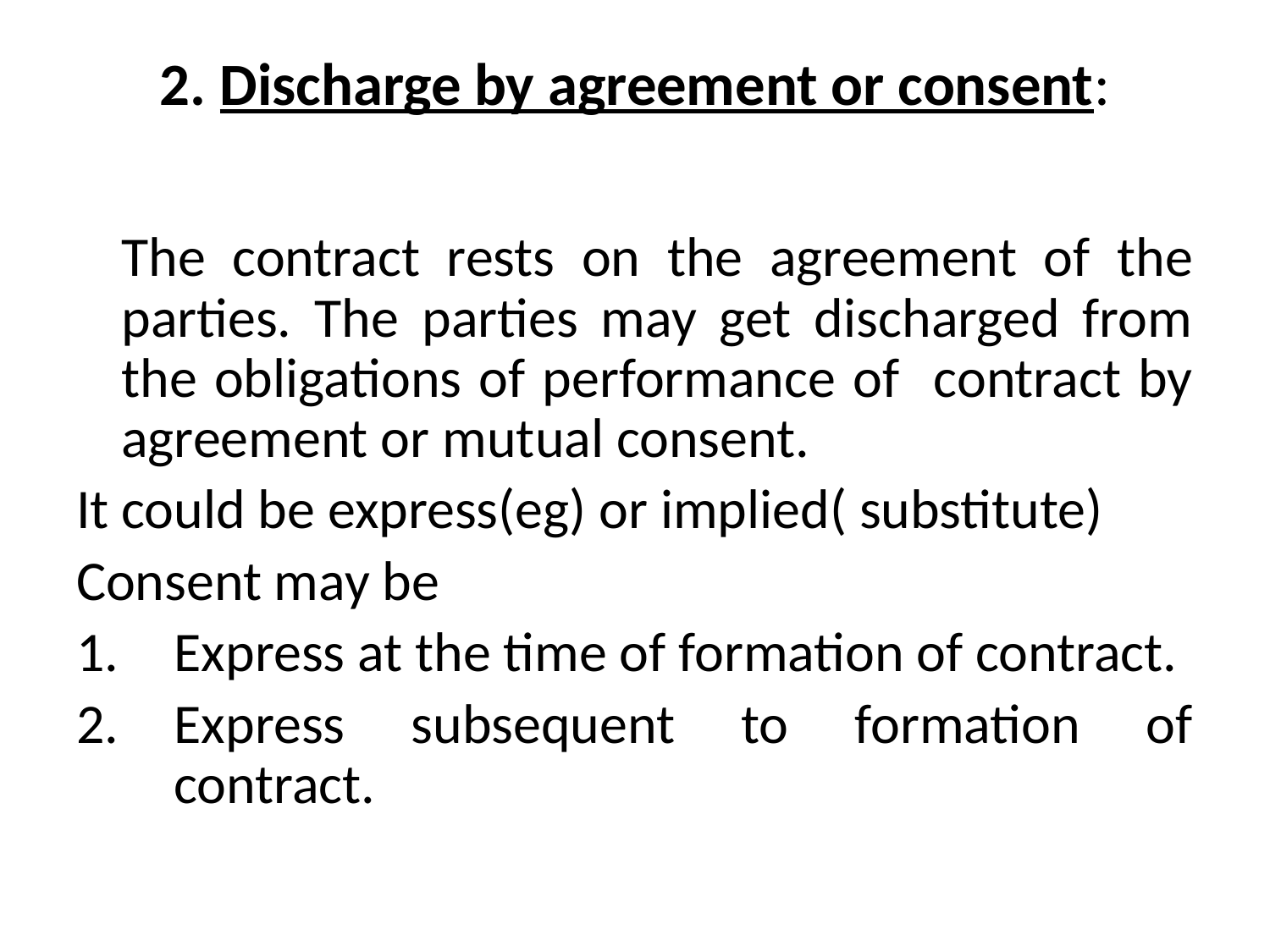

# 2. Discharge by agreement or consent:
	The contract rests on the agreement of the parties. The parties may get discharged from the obligations of performance of  contract by agreement or mutual consent.
It could be express(eg) or implied( substitute)
Consent may be
Express at the time of formation of contract.
Express subsequent to formation of contract.